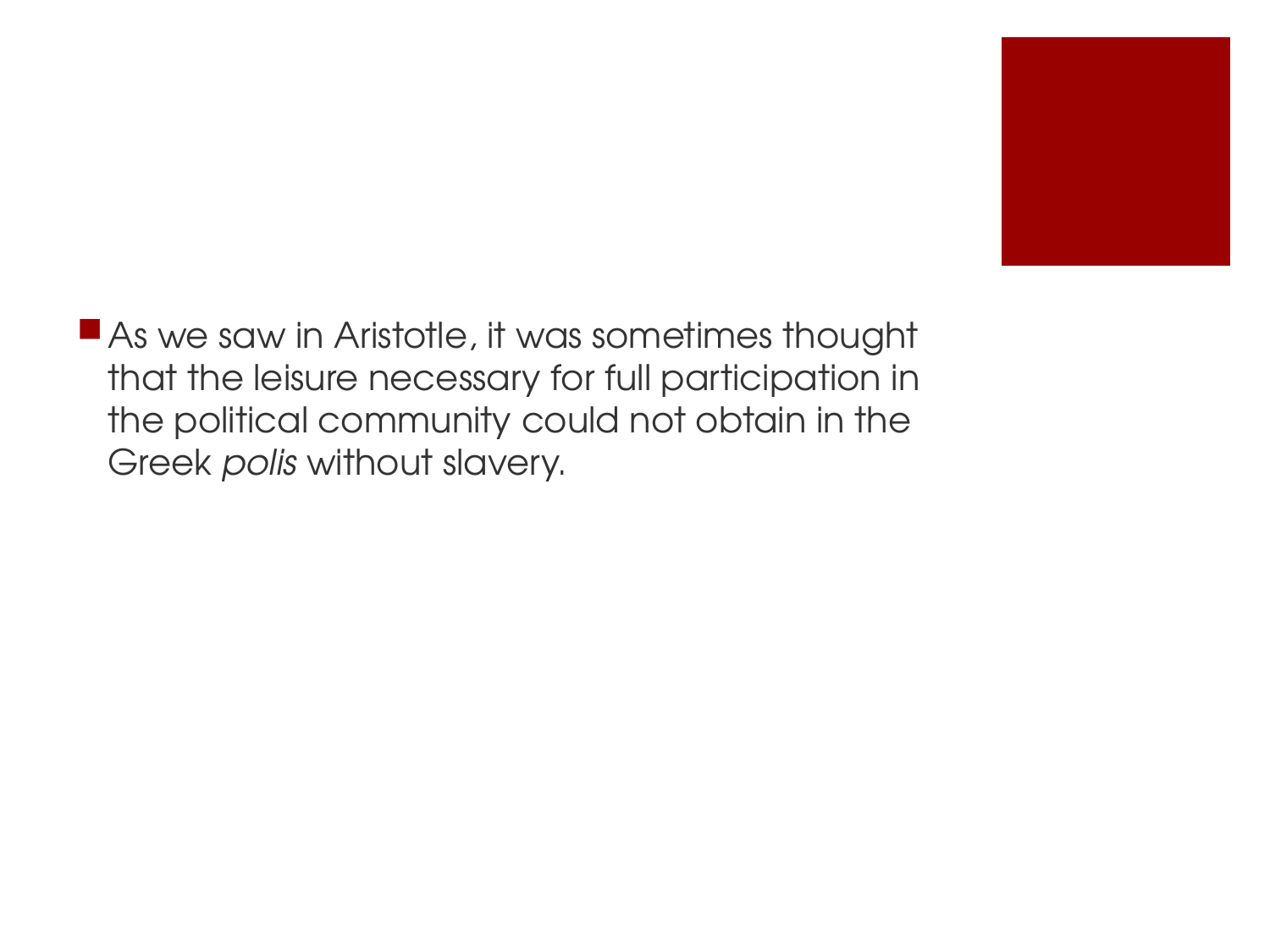

#
As we saw in Aristotle, it was sometimes thought that the leisure necessary for full participation in the political community could not obtain in the Greek polis without slavery.